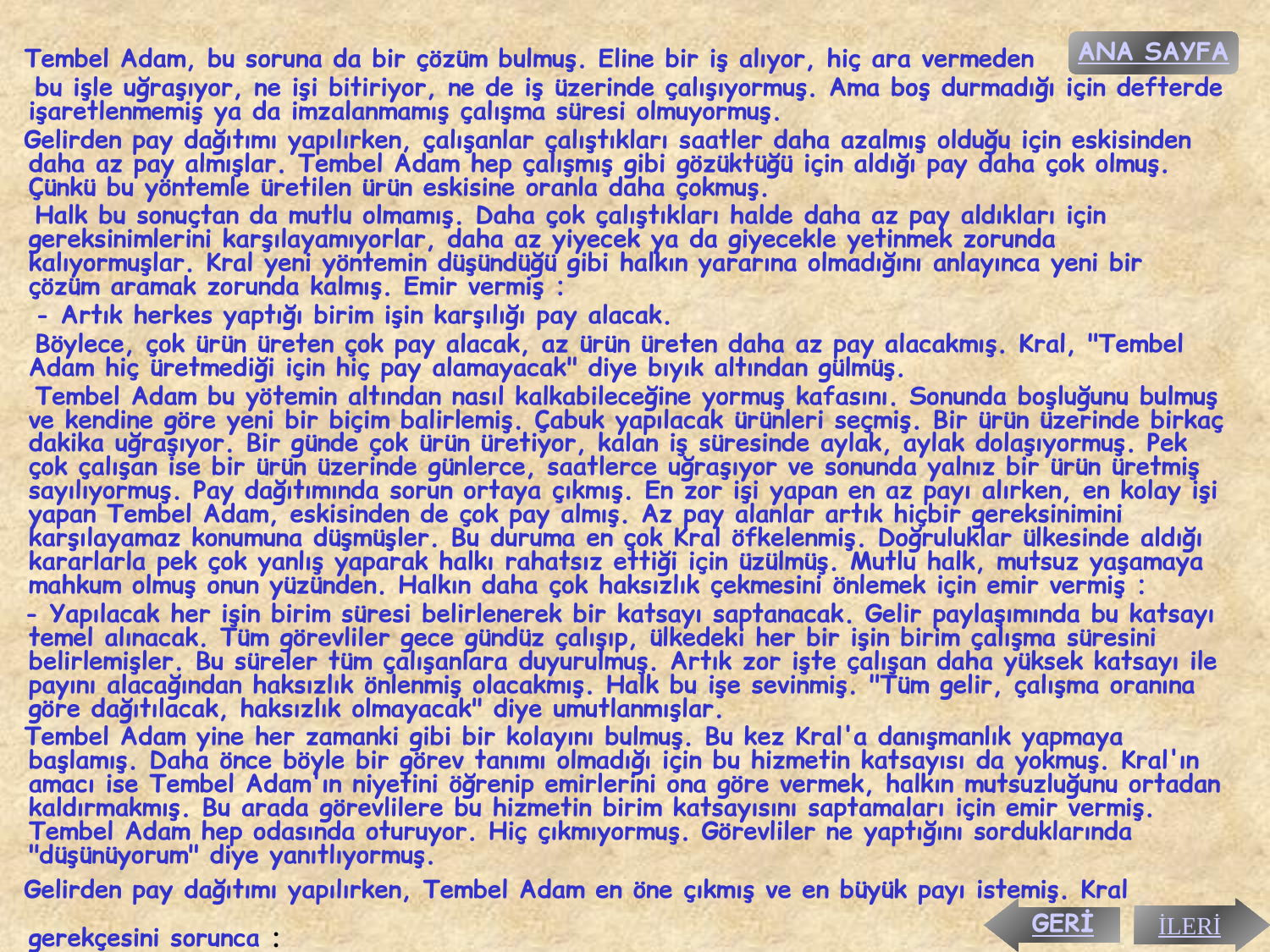

ANA SAYFA
    Tembel Adam, bu soruna da bir çözüm bulmuş. Eline bir iş alıyor, hiç ara vermeden
     bu işle uğraşıyor, ne işi bitiriyor, ne de iş üzerinde çalışıyormuş. Ama boş durmadığı için defterde işaretlenmemiş ya da imzalanmamış çalışma süresi olmuyormuş.
    Gelirden pay dağıtımı yapılırken, çalışanlar çalıştıkları saatler daha azalmış olduğu için eskisinden daha az pay almışlar. Tembel Adam hep çalışmış gibi gözüktüğü için aldığı pay daha çok olmuş.   Çünkü bu yöntemle üretilen ürün eskisine oranla daha çokmuş.
     Halk bu sonuçtan da mutlu olmamış. Daha çok çalıştıkları halde daha az pay aldıkları için gereksinimlerini karşılayamıyorlar, daha az yiyecek ya da giyecekle yetinmek zorunda kalıyormuşlar. Kral yeni yöntemin düşündüğü gibi halkın yararına olmadığını anlayınca yeni bir çözüm aramak zorunda kalmış. Emir vermiş :
     - Artık herkes yaptığı birim işin karşılığı pay alacak.
     Böylece, çok ürün üreten çok pay alacak, az ürün üreten daha az pay alacakmış. Kral, "Tembel Adam hiç üretmediği için hiç pay alamayacak" diye bıyık altından gülmüş.
     Tembel Adam bu yötemin altından nasıl kalkabileceğine yormuş kafasını. Sonunda boşluğunu bulmuş ve kendine göre yeni bir biçim balirlemiş. Çabuk yapılacak ürünleri seçmiş. Bir ürün üzerinde birkaç dakika uğraşıyor. Bir günde çok ürün üretiyor, kalan iş süresinde aylak, aylak dolaşıyormuş. Pek çok çalışan ise bir ürün üzerinde günlerce, saatlerce uğraşıyor ve sonunda yalnız bir ürün üretmiş sayılıyormuş. Pay dağıtımında sorun ortaya çıkmış. En zor işi yapan en az payı alırken, en kolay işi yapan Tembel Adam, eskisinden de çok pay almış. Az pay alanlar artık hiçbir gereksinimini karşılayamaz konumuna düşmüşler. Bu duruma en çok Kral öfkelenmiş. Doğruluklar ülkesinde aldığı kararlarla pek çok yanlış yaparak halkı rahatsız ettiği için üzülmüş. Mutlu halk, mutsuz yaşamaya mahkum olmuş onun yüzünden. Halkın daha çok haksızlık çekmesini önlemek için emir vermiş :
    - Yapılacak her işin birim süresi belirlenerek bir katsayı saptanacak. Gelir paylaşımında bu katsayı temel alınacak. Tüm görevliler gece gündüz çalışıp, ülkedeki her bir işin birim çalışma süresini belirlemişler. Bu süreler tüm çalışanlara duyurulmuş. Artık zor işte çalışan daha yüksek katsayı ile payını alacağından haksızlık önlenmiş olacakmış. Halk bu işe sevinmiş. "Tüm gelir, çalışma oranına   göre dağıtılacak, haksızlık olmayacak" diye umutlanmışlar.
    Tembel Adam yine her zamanki gibi bir kolayını bulmuş. Bu kez Kral'a danışmanlık yapmaya başlamış. Daha önce böyle bir görev tanımı olmadığı için bu hizmetin katsayısı da yokmuş. Kral'ın amacı ise Tembel Adam'ın niyetini öğrenip emirlerini ona göre vermek, halkın mutsuzluğunu ortadan kaldırmakmış. Bu arada görevlilere bu hizmetin birim katsayısını saptamaları için emir vermiş. Tembel Adam hep odasında oturuyor. Hiç çıkmıyormuş. Görevliler ne yaptığını sorduklarında "düşünüyorum" diye yanıtlıyormuş.
    Gelirden pay dağıtımı yapılırken, Tembel Adam en öne çıkmış ve en büyük payı istemiş. Kral gerekçesini sorunca :

GERİ
İLERİ